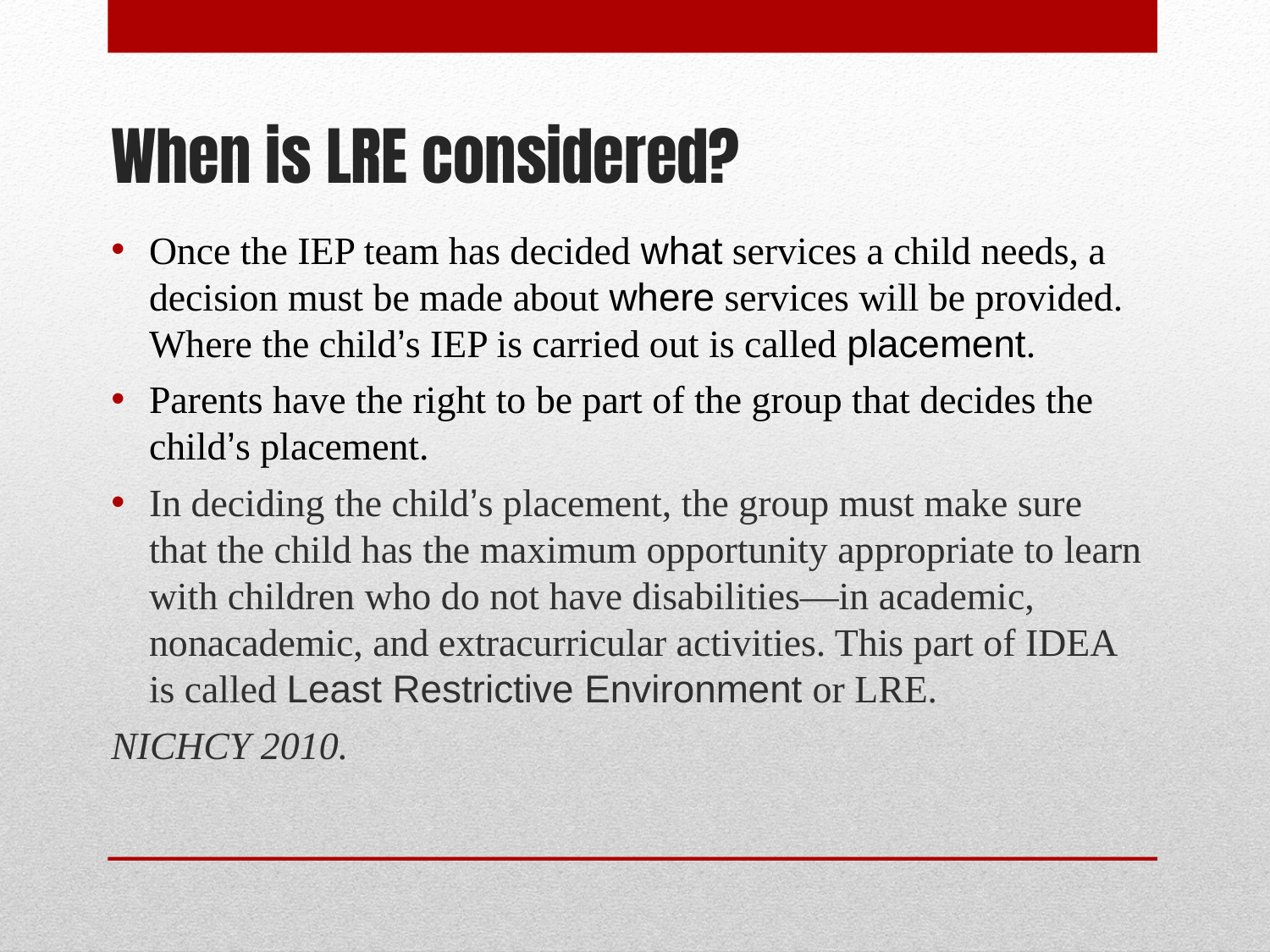

# When is LRE considered?
Once the IEP team has decided what services a child needs, a decision must be made about where services will be provided. Where the child’s IEP is carried out is called placement.
Parents have the right to be part of the group that decides the child’s placement.
In deciding the child’s placement, the group must make sure that the child has the maximum opportunity appropriate to learn with children who do not have disabilities—in academic, nonacademic, and extracurricular activities. This part of IDEA is called Least Restrictive Environment or LRE.
NICHCY 2010.